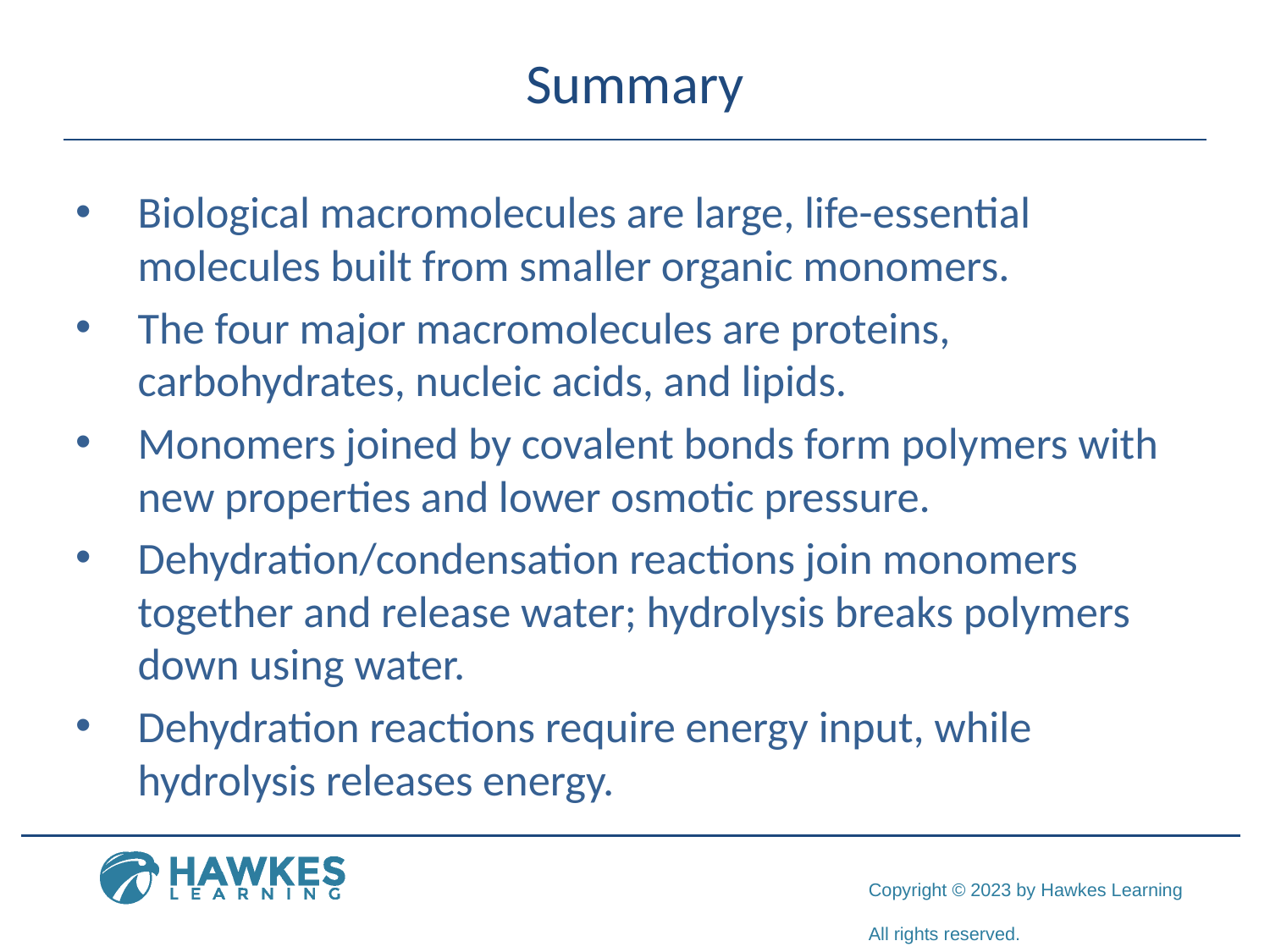

# Summary
Biological macromolecules are large, life-essential molecules built from smaller organic monomers.
The four major macromolecules are proteins, carbohydrates, nucleic acids, and lipids.
Monomers joined by covalent bonds form polymers with new properties and lower osmotic pressure.
Dehydration/condensation reactions join monomers together and release water; hydrolysis breaks polymers down using water.
Dehydration reactions require energy input, while hydrolysis releases energy.